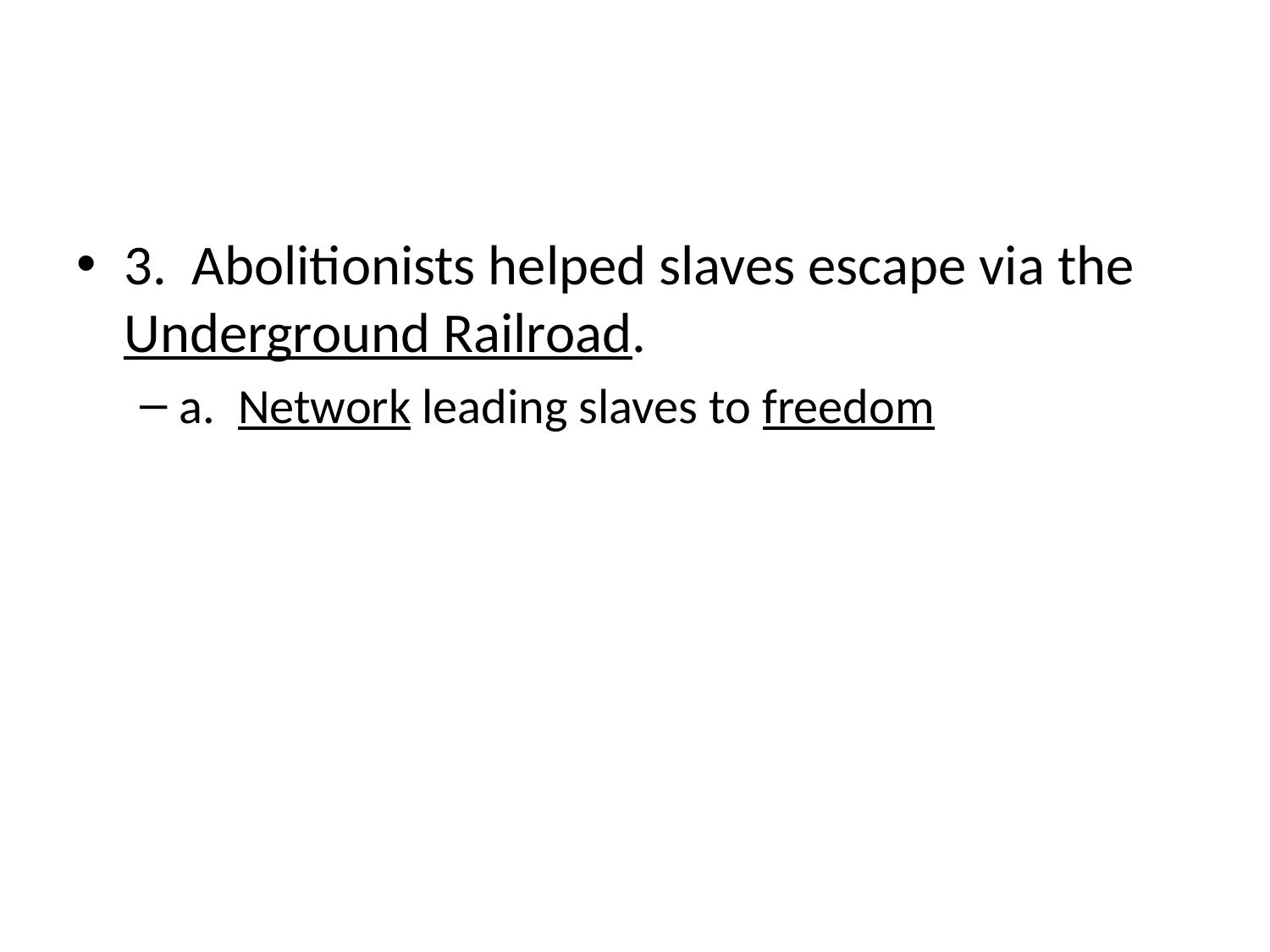

#
3.  Abolitionists helped slaves escape via the Underground Railroad.
a.  Network leading slaves to freedom